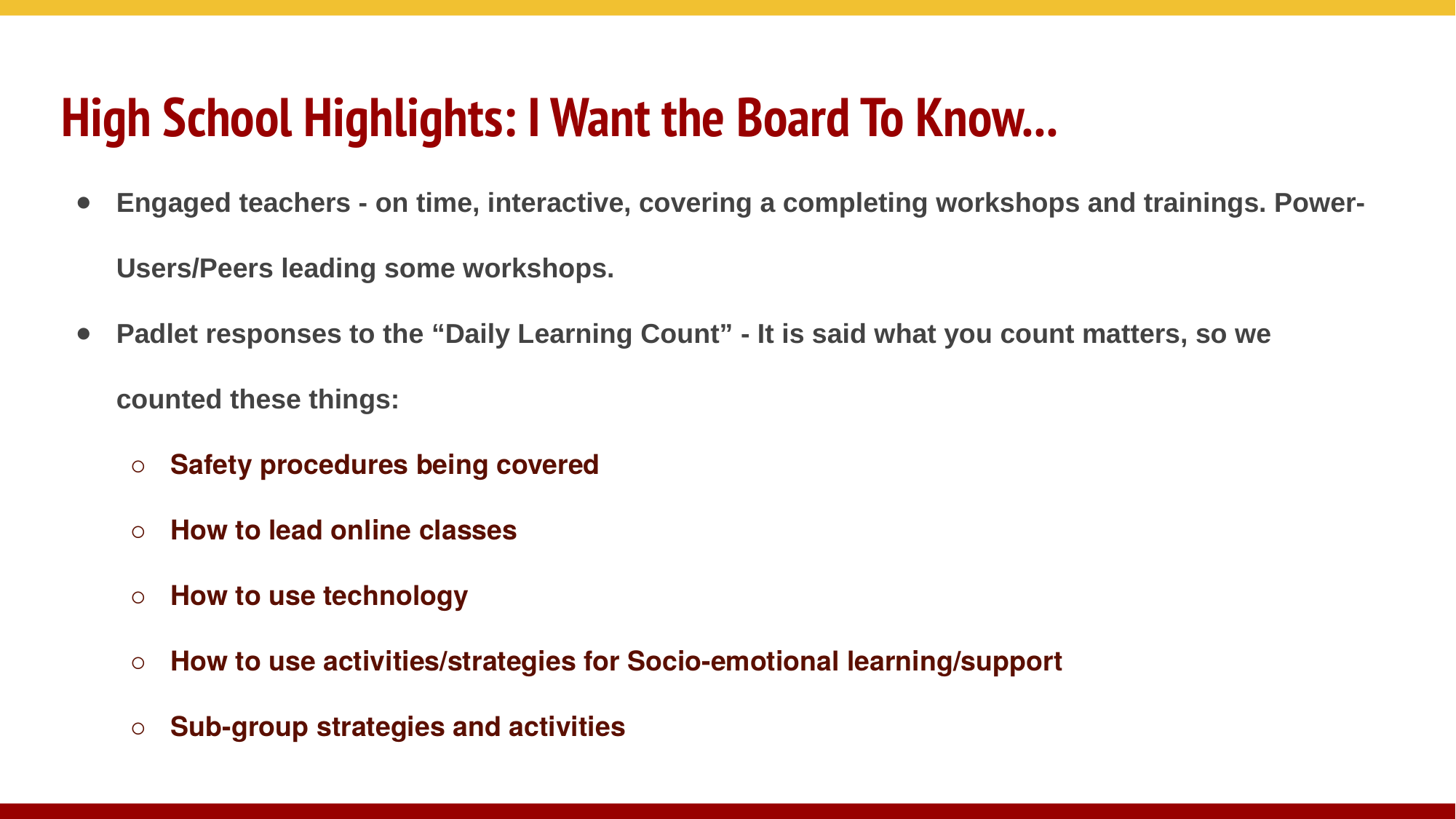

# High School Highlights: I Want the Board To Know...
Engaged teachers - on time, interactive, covering a completing workshops and trainings. Power-Users/Peers leading some workshops.
Padlet responses to the “Daily Learning Count” - It is said what you count matters, so we counted these things:
Safety procedures being covered
How to lead online classes
How to use technology
How to use activities/strategies for Socio-emotional learning/support
Sub-group strategies and activities